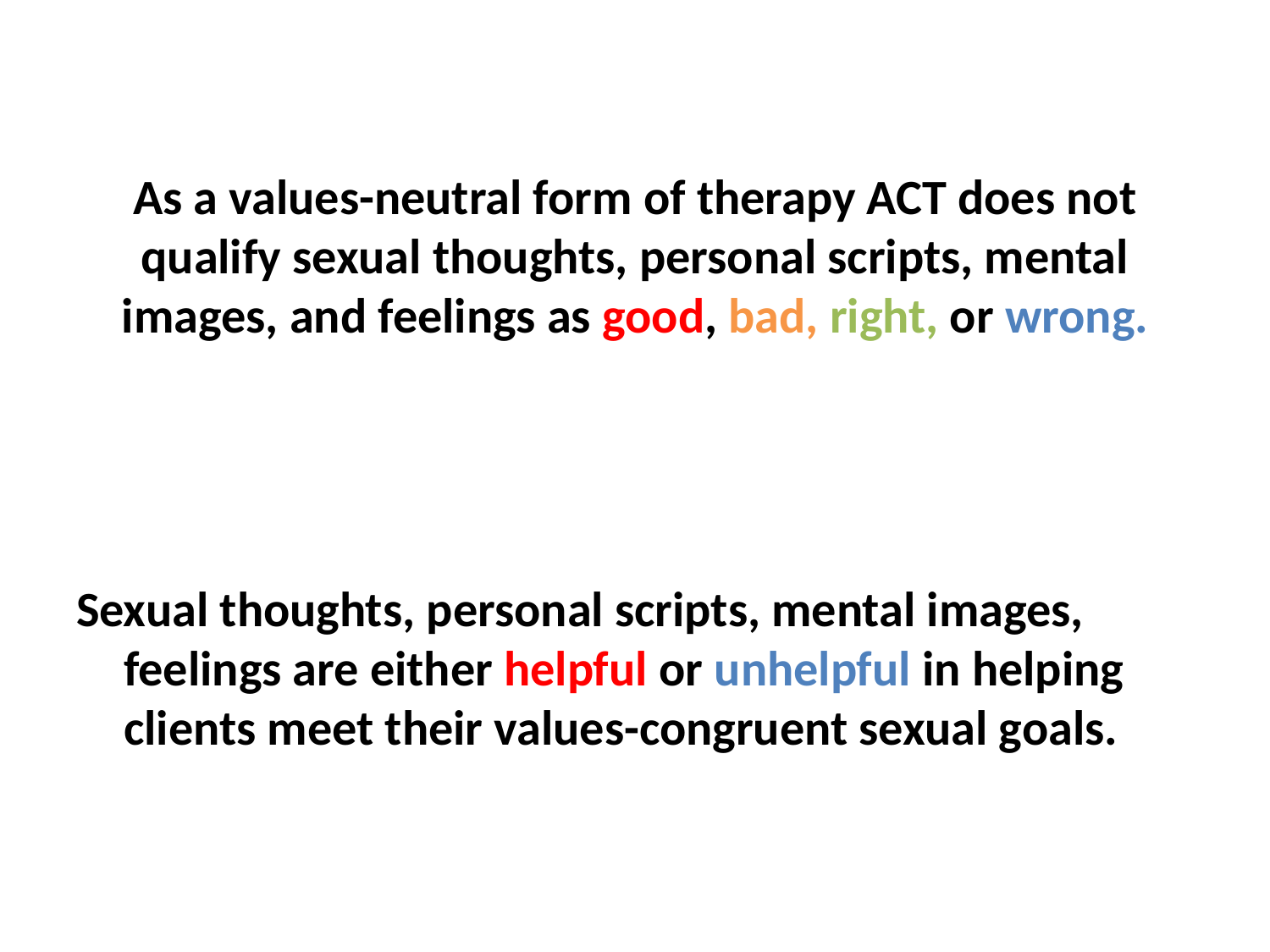

# As a values-neutral form of therapy ACT does not qualify sexual thoughts, personal scripts, mental images, and feelings as good, bad, right, or wrong.
Sexual thoughts, personal scripts, mental images, feelings are either helpful or unhelpful in helping clients meet their values-congruent sexual goals.